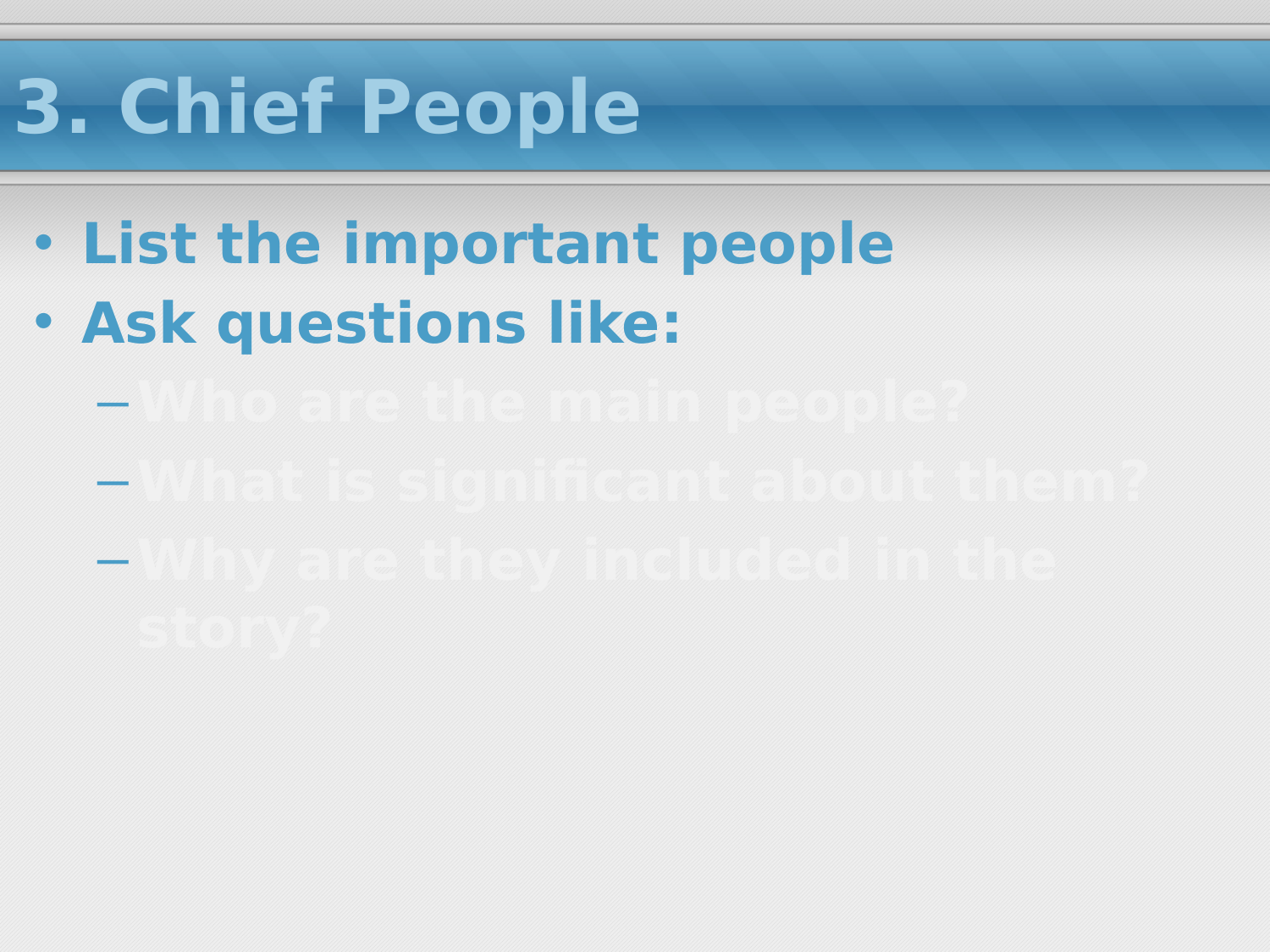

# 3. Chief People
List the important people
Ask questions like:
Who are the main people?
What is significant about them?
Why are they included in the story?